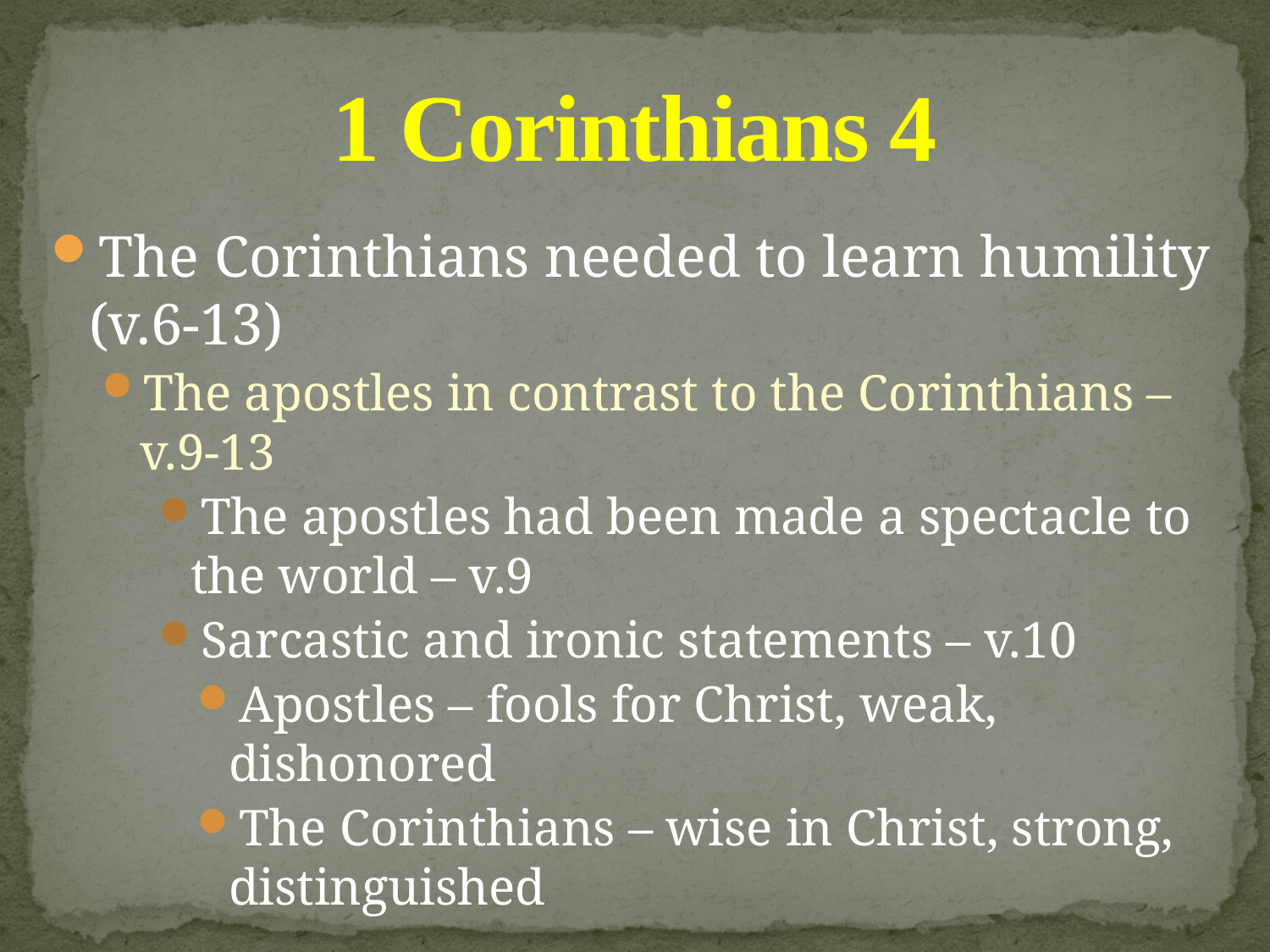

# 1 Corinthians 4
The Corinthians needed to learn humility (v.6-13)
The apostles in contrast to the Corinthians – v.9-13
The apostles had been made a spectacle to the world – v.9
Sarcastic and ironic statements – v.10
Apostles – fools for Christ, weak, dishonored
The Corinthians – wise in Christ, strong, distinguished